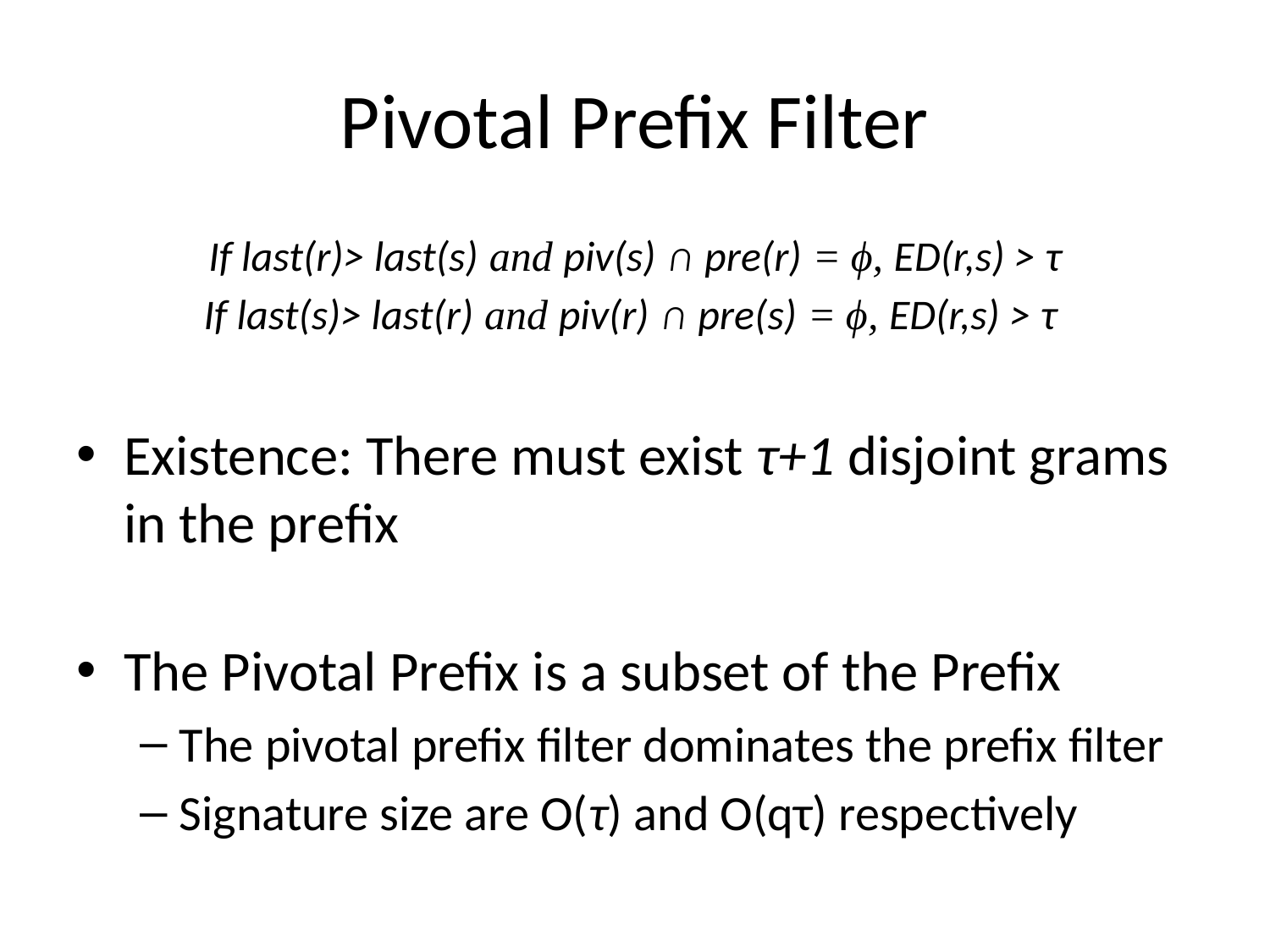

# Pivotal Prefix Filter
If last(r)> last(s) and piv(s) ∩ pre(r) = ϕ, ED(r,s) > τ
If last(s)> last(r) and piv(r) ∩ pre(s) = ϕ, ED(r,s) > τ

Existence: There must exist τ+1 disjoint grams in the prefix

The Pivotal Prefix is a subset of the Prefix
The pivotal prefix filter dominates the prefix filter
Signature size are O(τ) and O(qτ) respectively